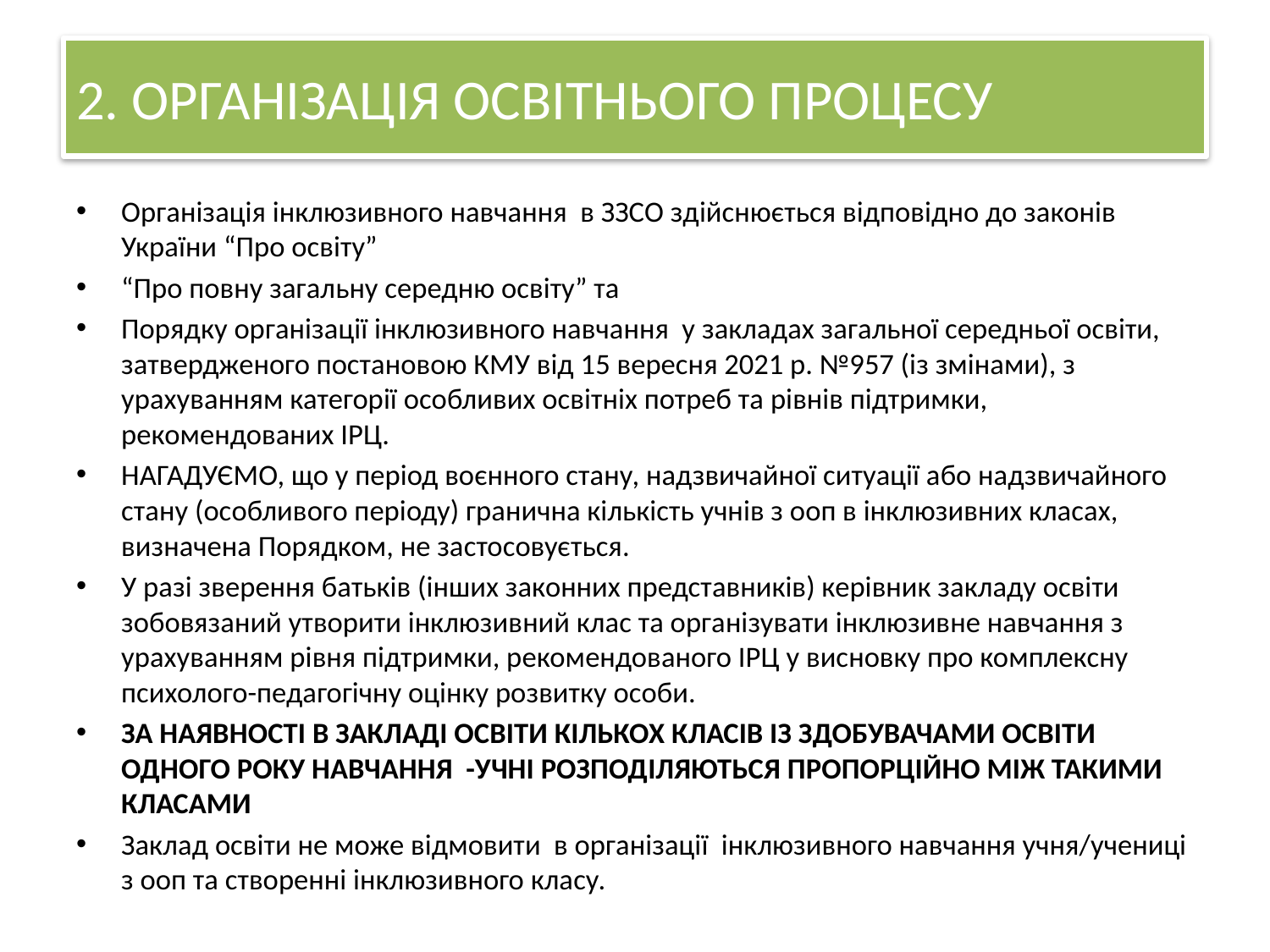

# 2. ОРГАНІЗАЦІЯ ОСВІТНЬОГО ПРОЦЕСУ
Організація інклюзивного навчання  в ЗЗСО здійснюється відповідно до законів України “Про освіту”
“Про повну загальну середню освіту” та
Порядку організації інклюзивного навчання  у закладах загальної середньої освіти, затвердженого постановою КМУ від 15 вересня 2021 р. №957 (із змінами), з урахуванням категорії особливих освітніх потреб та рівнів підтримки, рекомендованих ІРЦ.
НАГАДУЄМО, що у період воєнного стану, надзвичайної ситуації або надзвичайного стану (особливого періоду) гранична кількість учнів з ооп в інклюзивних класах, визначена Порядком, не застосовується.
У разі зверення батьків (інших законних представників) керівник закладу освіти зобовязаний утворити інклюзивний клас та організувати інклюзивне навчання з урахуванням рівня підтримки, рекомендованого ІРЦ у висновку про комплексну психолого-педагогічну оцінку розвитку особи.
ЗА НАЯВНОСТІ В ЗАКЛАДІ ОСВІТИ КІЛЬКОХ КЛАСІВ ІЗ ЗДОБУВАЧАМИ ОСВІТИ ОДНОГО РОКУ НАВЧАННЯ  -УЧНІ РОЗПОДІЛЯЮТЬСЯ ПРОПОРЦІЙНО МІЖ ТАКИМИ КЛАСАМИ
Заклад освіти не може відмовити  в організації  інклюзивного навчання учня/учениці з ооп та створенні інклюзивного класу.